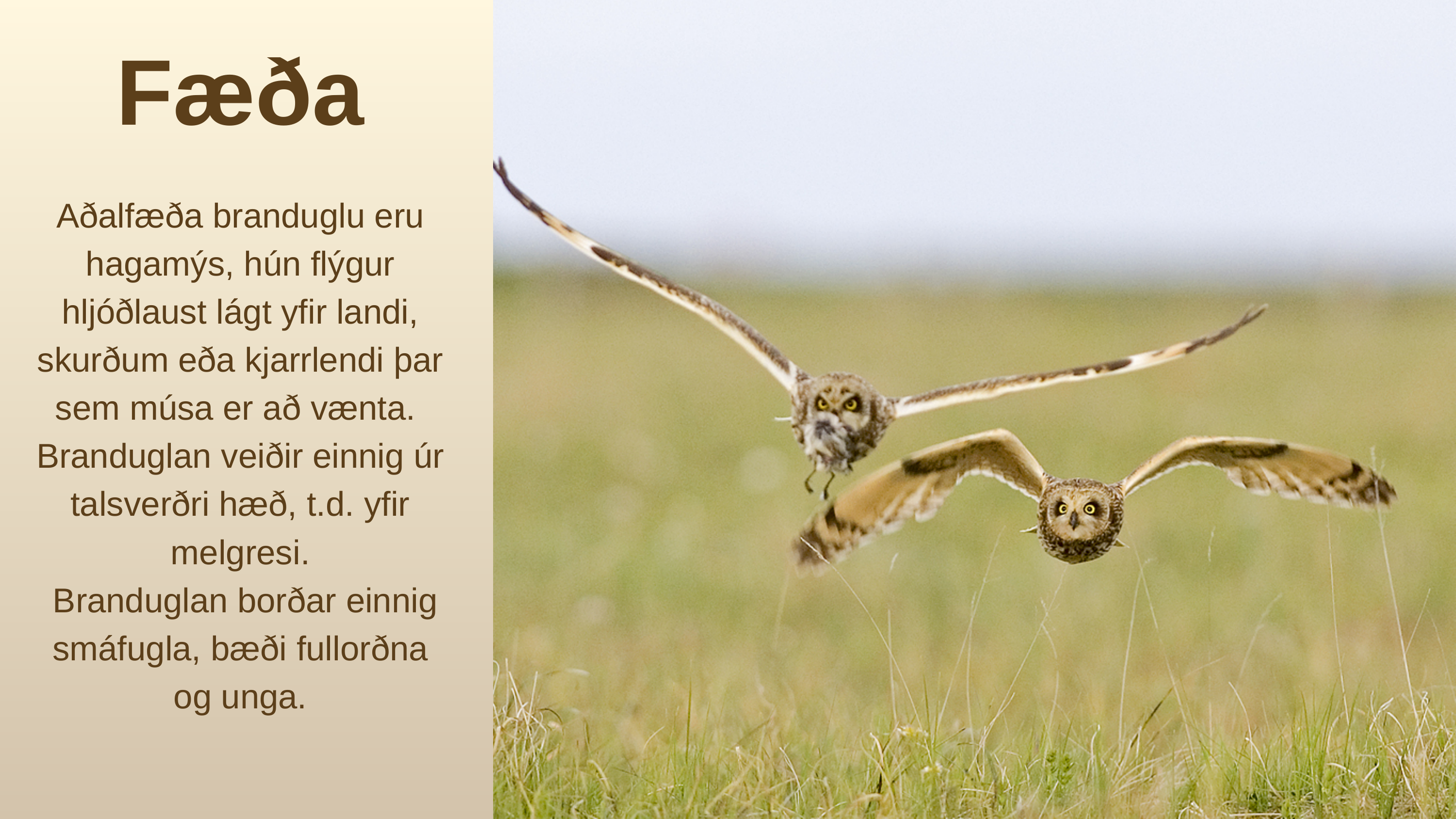

Fæða
Aðalfæða branduglu eru hagamýs, hún flýgur hljóðlaust lágt yfir landi, skurðum eða kjarrlendi þar sem músa er að vænta.
Branduglan veiðir einnig úr talsverðri hæð, t.d. yfir melgresi.
 Branduglan borðar einnig smáfugla, bæði fullorðna og unga.